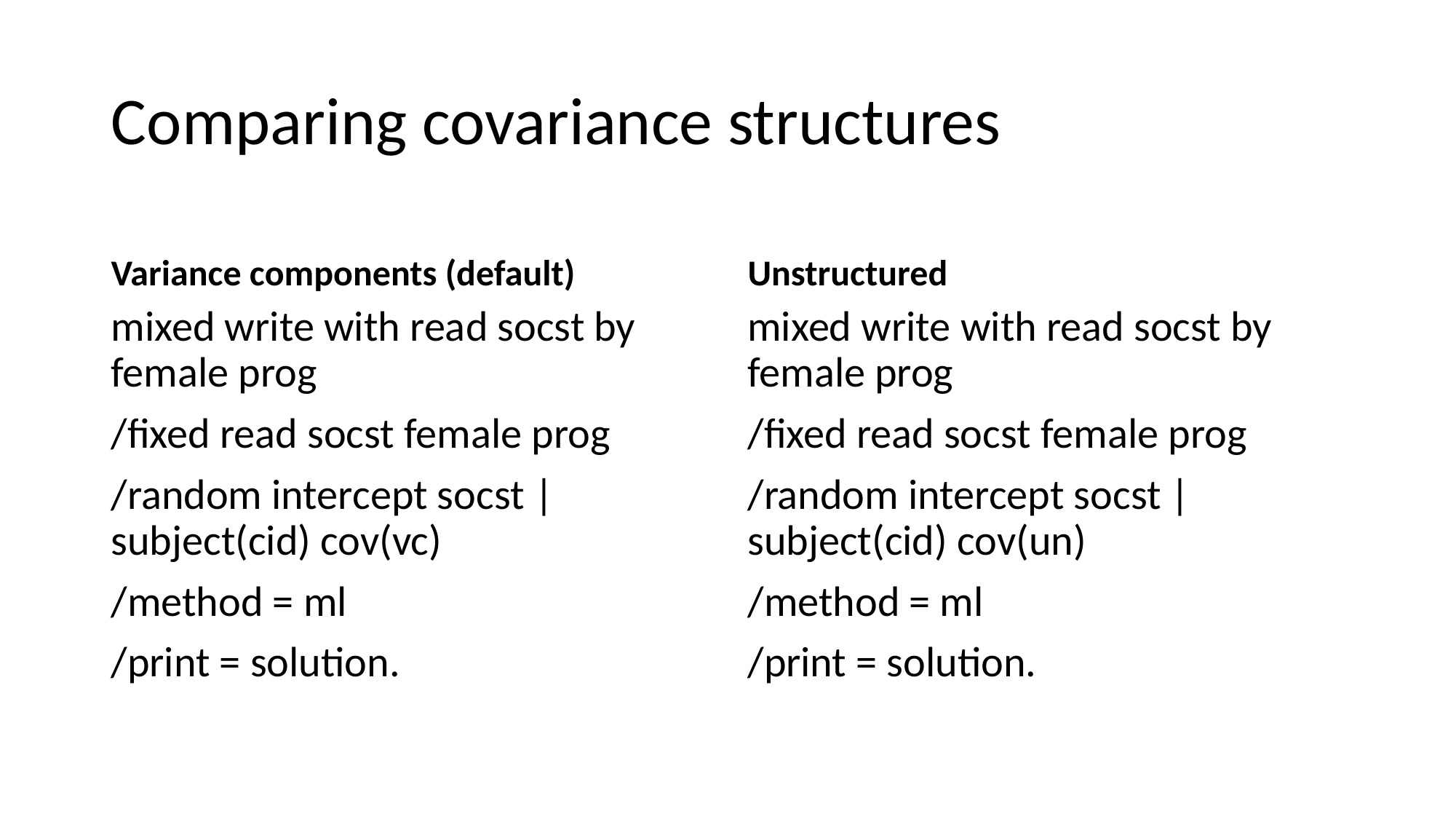

# Comparing covariance structures
Variance components (default)
Unstructured
mixed write with read socst by female prog
/fixed read socst female prog
/random intercept socst | subject(cid) cov(vc)
/method = ml
/print = solution.

mixed write with read socst by female prog
/fixed read socst female prog
/random intercept socst | subject(cid) cov(un)
/method = ml
/print = solution.